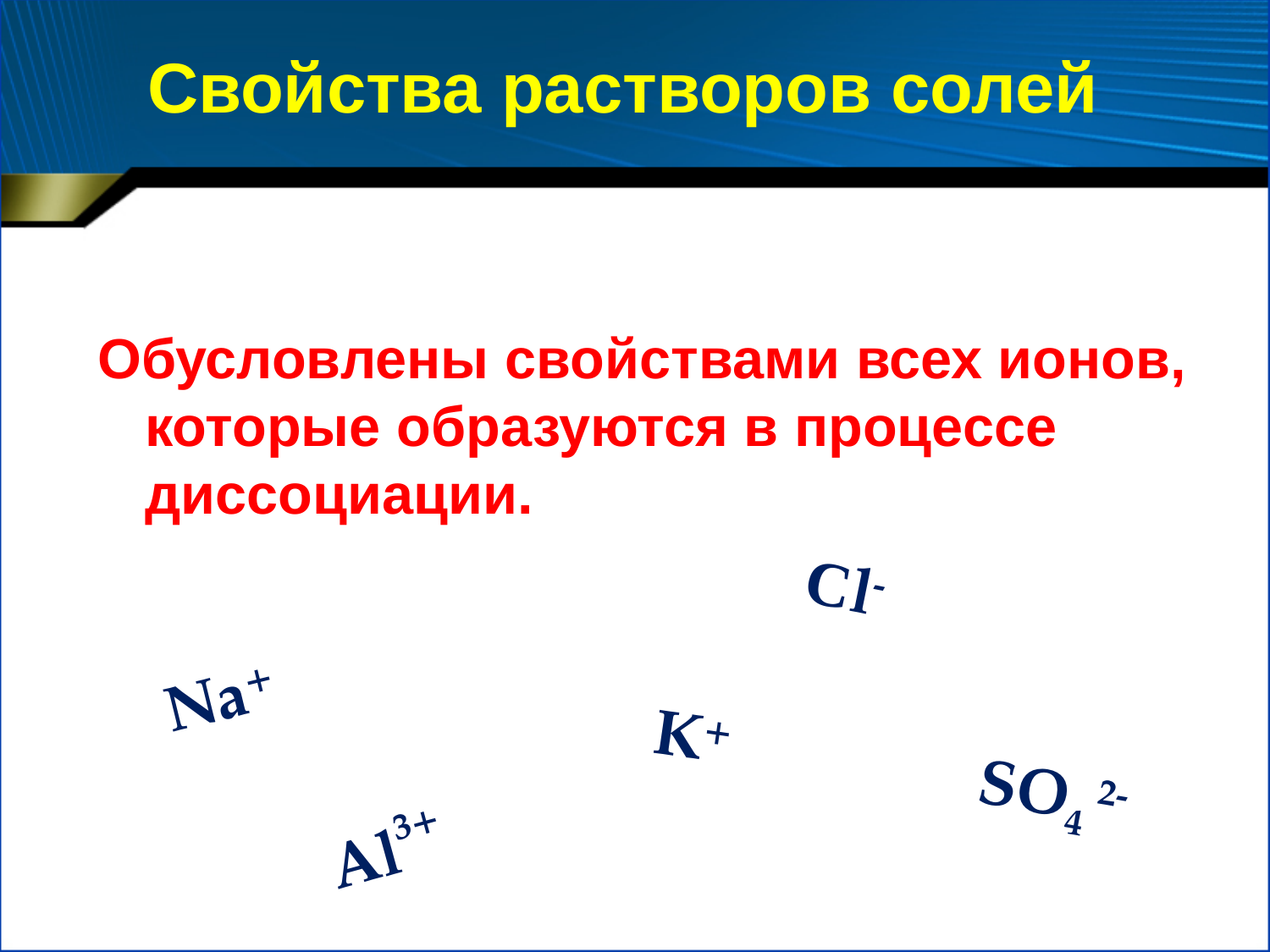

Свойства растворов солей
Обусловлены свойствами всех ионов, которые образуются в процессе диссоциации.
 Сl-
 Na+
   K+
SO4 2-
Al3+